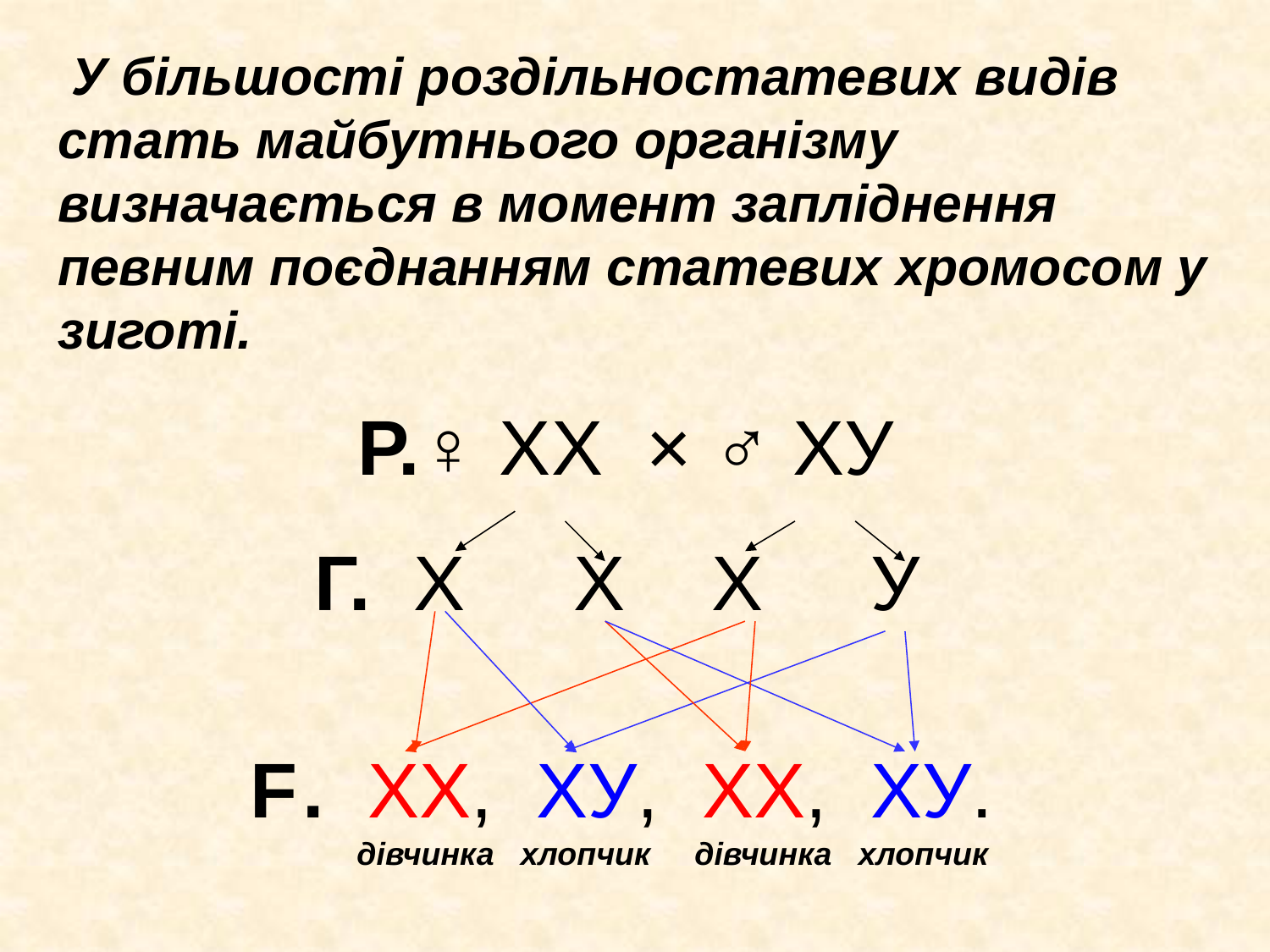

# У більшості роздільностатевих видів стать майбутнього організму визначається в момент запліднення певним поєднанням статевих хромосом у зиготі.
     Р.♀ ХХ  × ♂ ХУ

   Г.  Х     Х    Х     У

F.  ХХ,  ХУ,  ХХ,  ХУ.
            дівчинка   хлопчик     дівчинка   хлопчик